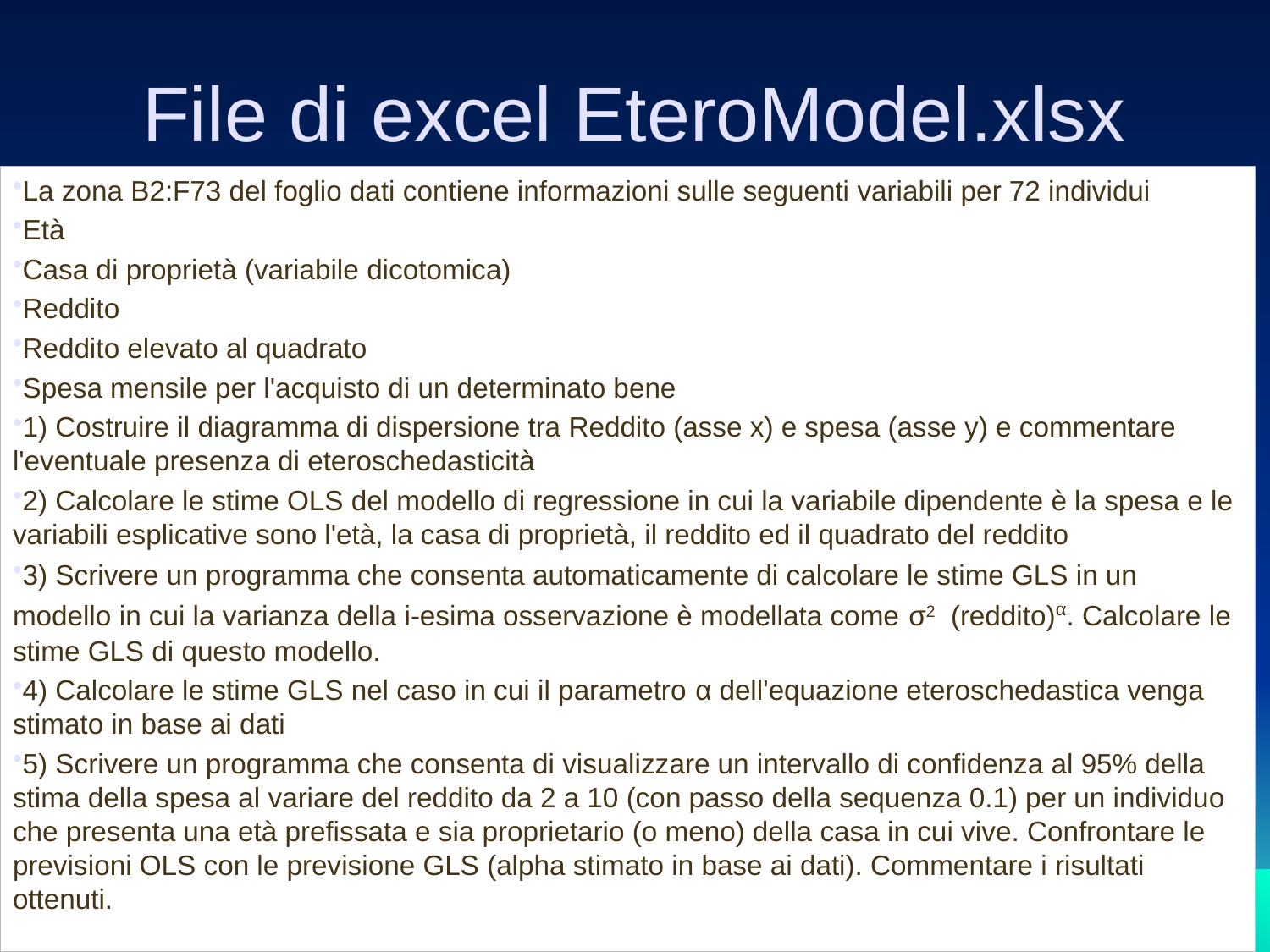

# File di excel EteroModel.xlsx
La zona B2:F73 del foglio dati contiene informazioni sulle seguenti variabili per 72 individui
Età
Casa di proprietà (variabile dicotomica)
Reddito
Reddito elevato al quadrato
Spesa mensile per l'acquisto di un determinato bene
1) Costruire il diagramma di dispersione tra Reddito (asse x) e spesa (asse y) e commentare l'eventuale presenza di eteroschedasticità
2) Calcolare le stime OLS del modello di regressione in cui la variabile dipendente è la spesa e le variabili esplicative sono l'età, la casa di proprietà, il reddito ed il quadrato del reddito
3) Scrivere un programma che consenta automaticamente di calcolare le stime GLS in un modello in cui la varianza della i-esima osservazione è modellata come σ2  (reddito)α. Calcolare le stime GLS di questo modello.
4) Calcolare le stime GLS nel caso in cui il parametro α dell'equazione eteroschedastica venga stimato in base ai dati
5) Scrivere un programma che consenta di visualizzare un intervallo di confidenza al 95% della stima della spesa al variare del reddito da 2 a 10 (con passo della sequenza 0.1) per un individuo che presenta una età prefissata e sia proprietario (o meno) della casa in cui vive. Confrontare le previsioni OLS con le previsione GLS (alpha stimato in base ai dati). Commentare i risultati ottenuti.